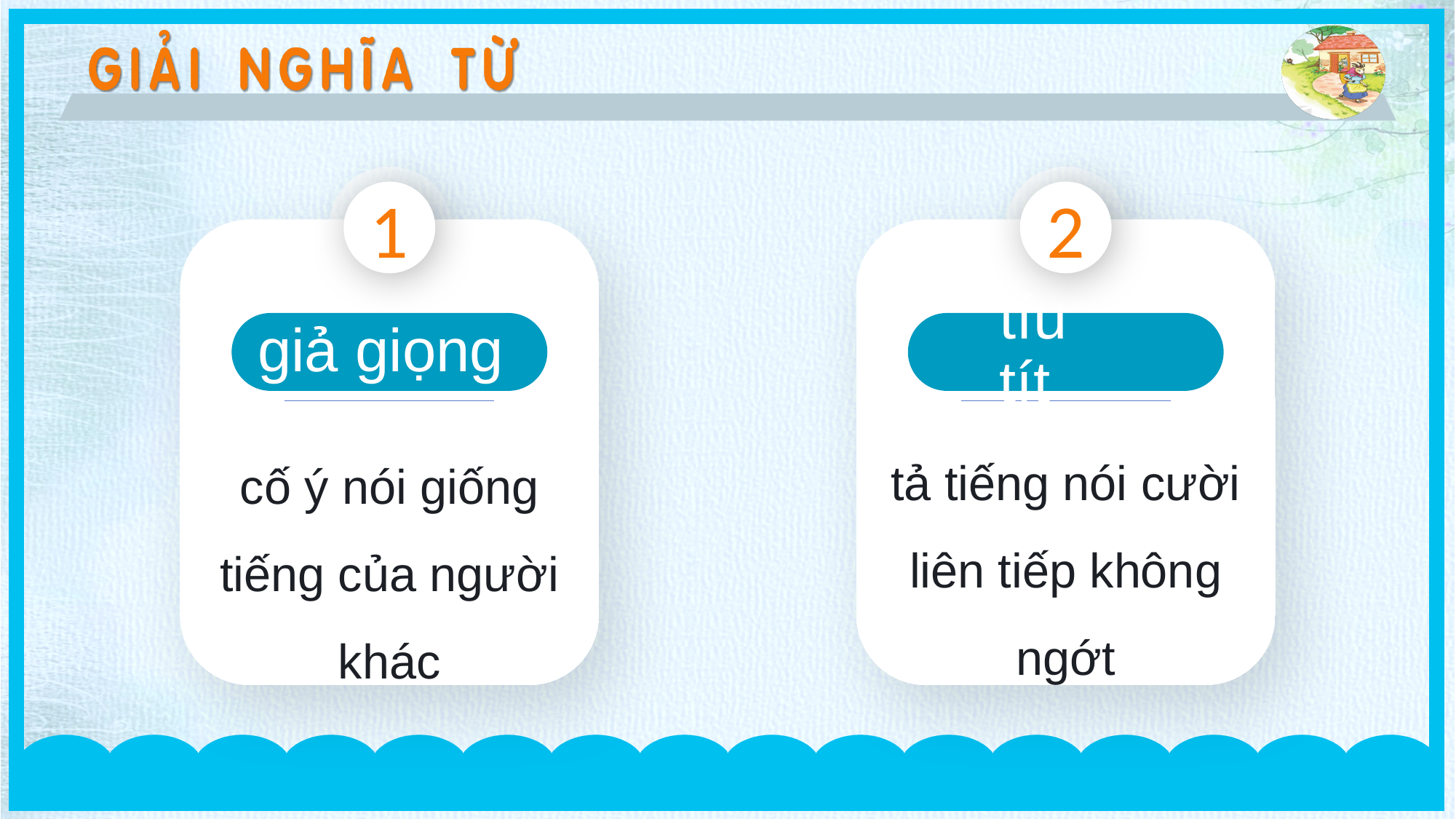

1
2

giả giọng
tíu tít
tả tiếng nói cười liên tiếp không ngớt
cố ý nói giống tiếng của người khác